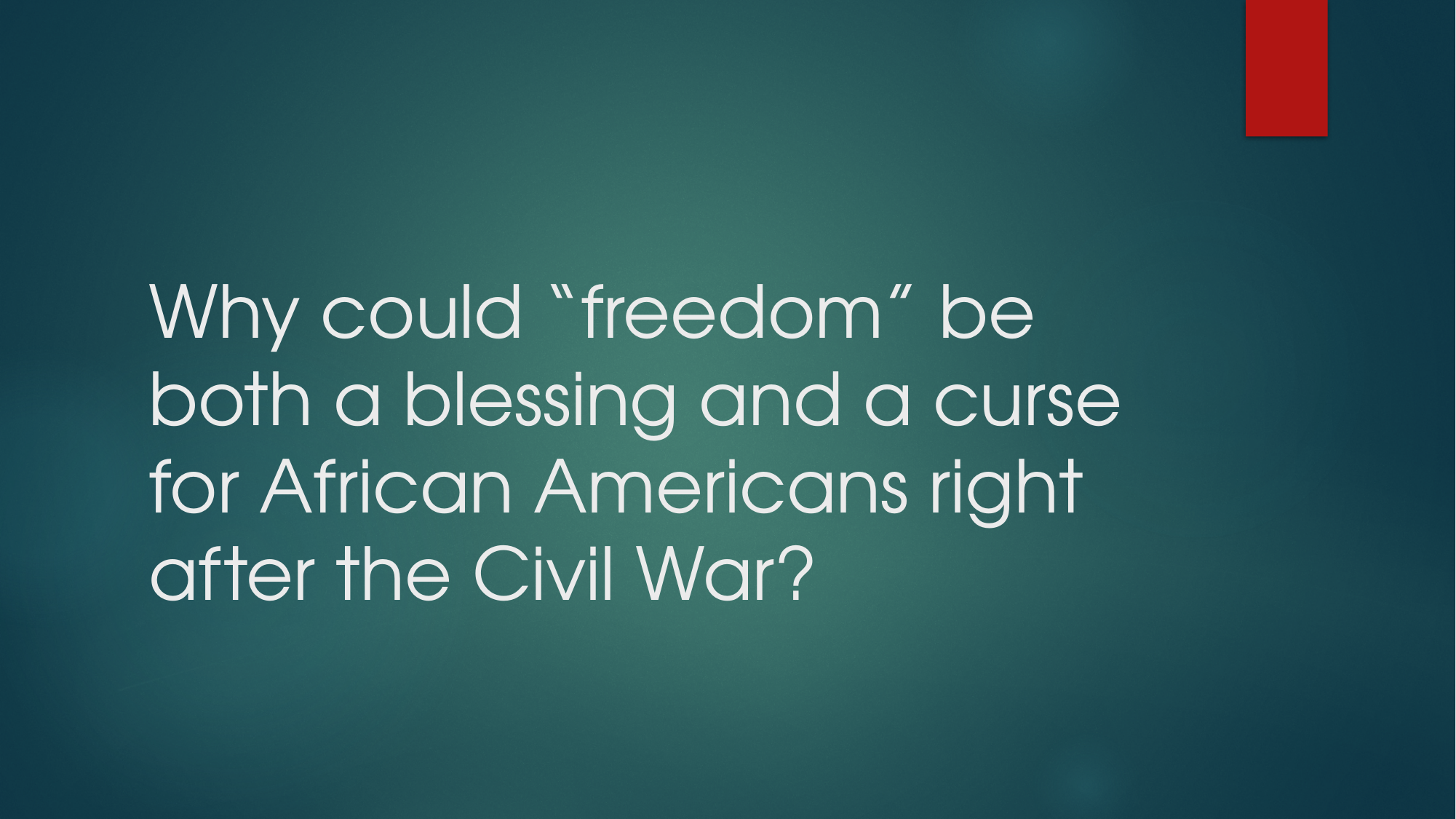

# Why could “freedom” be both a blessing and a curse for African Americans right after the Civil War?